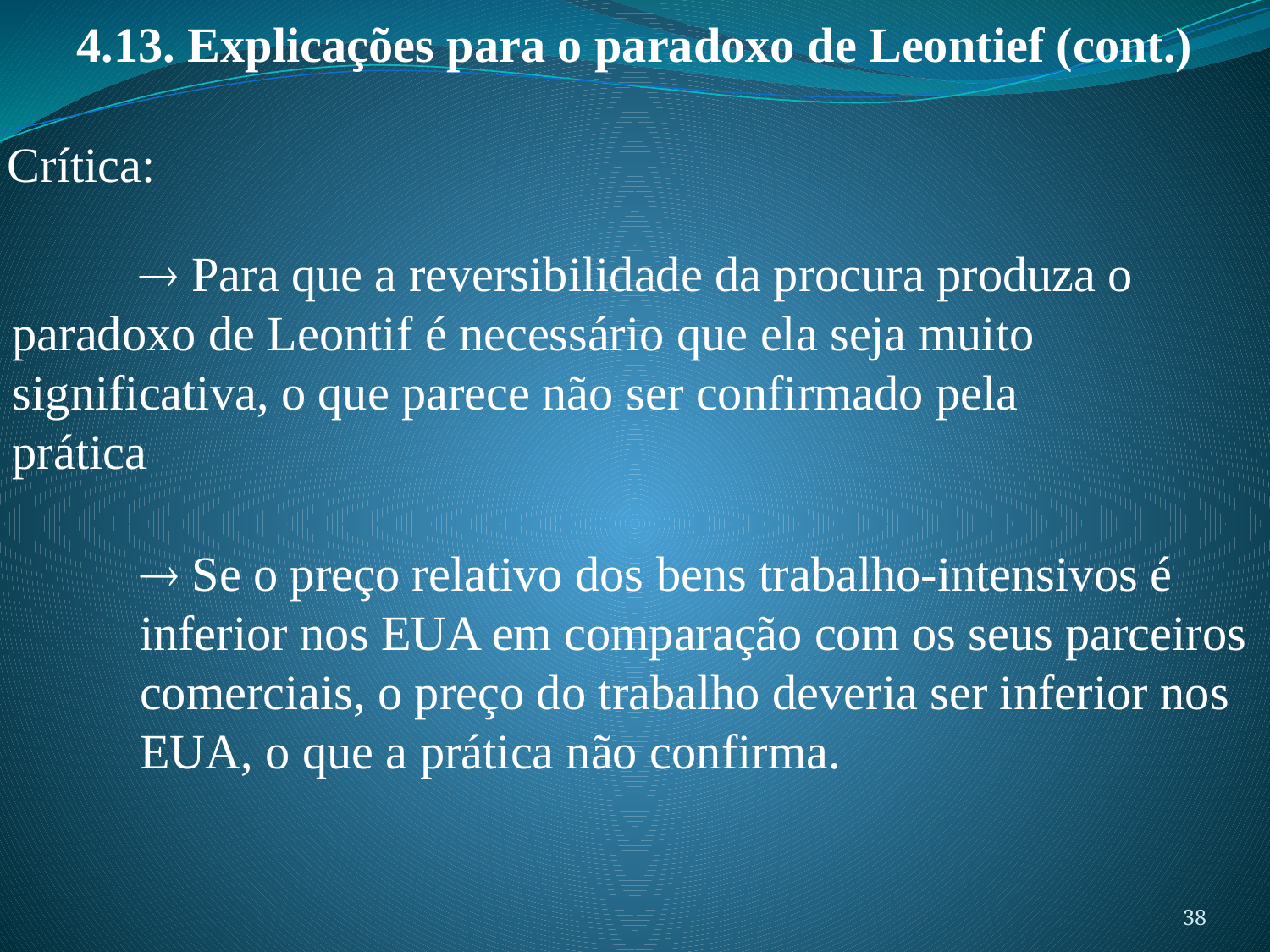

4.13. Explicações para o paradoxo de Leontief (cont.)

Crítica:
	→ Para que a reversibilidade da procura produza o 	paradoxo de Leontif é necessário que ela seja muito 	significativa, o que parece não ser confirmado pela 	prática

	→ Se o preço relativo dos bens trabalho-intensivos é 	inferior nos EUA em comparação com os seus parceiros 	comerciais, o preço do trabalho deveria ser inferior nos 	EUA, o que a prática não confirma.
38